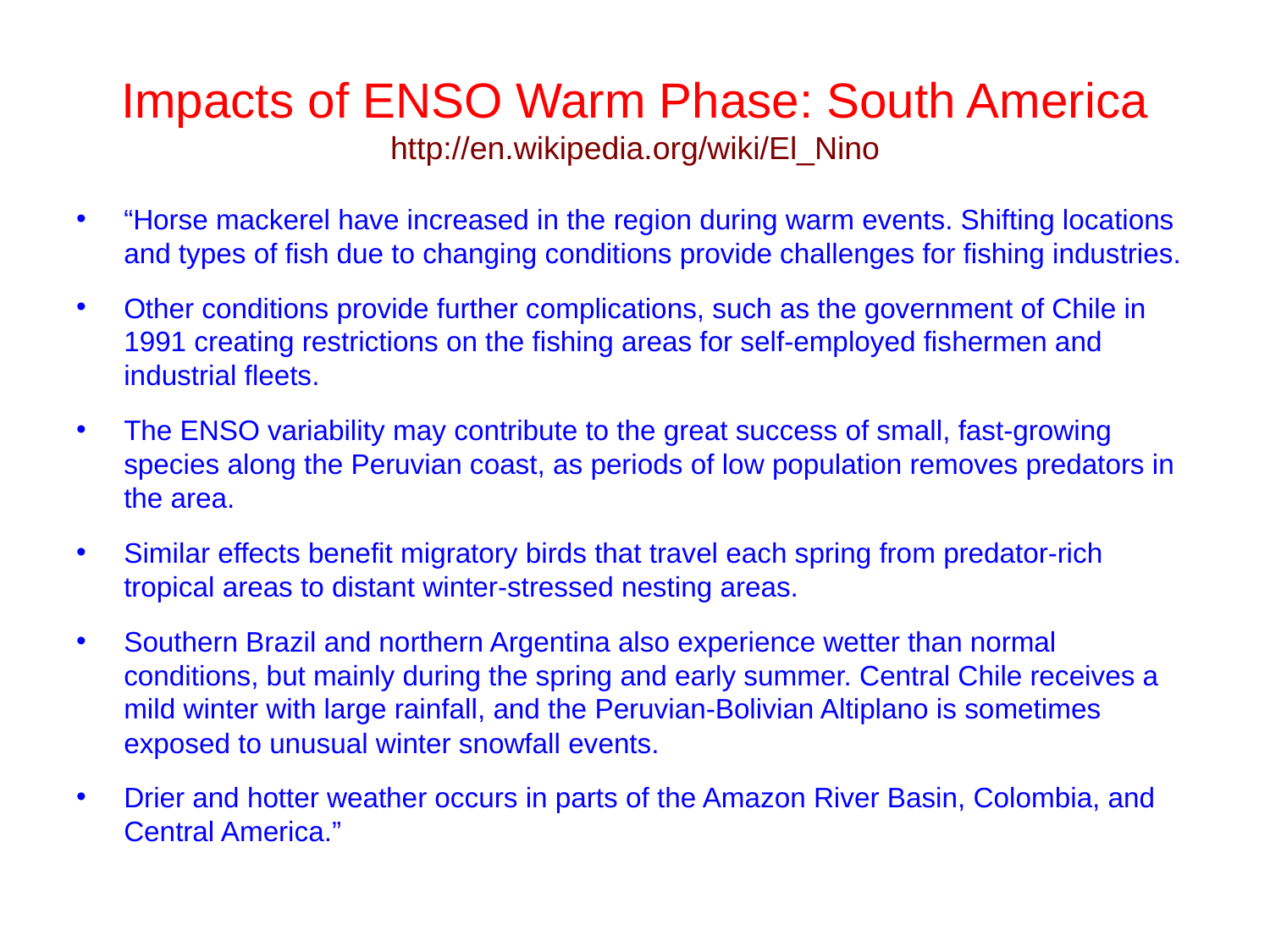

# Impacts of ENSO Warm Phase: South America http://en.wikipedia.org/wiki/El_Nino
“Horse mackerel have increased in the region during warm events. Shifting locations and types of fish due to changing conditions provide challenges for fishing industries.
Other conditions provide further complications, such as the government of Chile in 1991 creating restrictions on the fishing areas for self-employed fishermen and industrial fleets.
The ENSO variability may contribute to the great success of small, fast-growing species along the Peruvian coast, as periods of low population removes predators in the area.
Similar effects benefit migratory birds that travel each spring from predator-rich tropical areas to distant winter-stressed nesting areas.
Southern Brazil and northern Argentina also experience wetter than normal conditions, but mainly during the spring and early summer. Central Chile receives a mild winter with large rainfall, and the Peruvian-Bolivian Altiplano is sometimes exposed to unusual winter snowfall events.
Drier and hotter weather occurs in parts of the Amazon River Basin, Colombia, and Central America.”